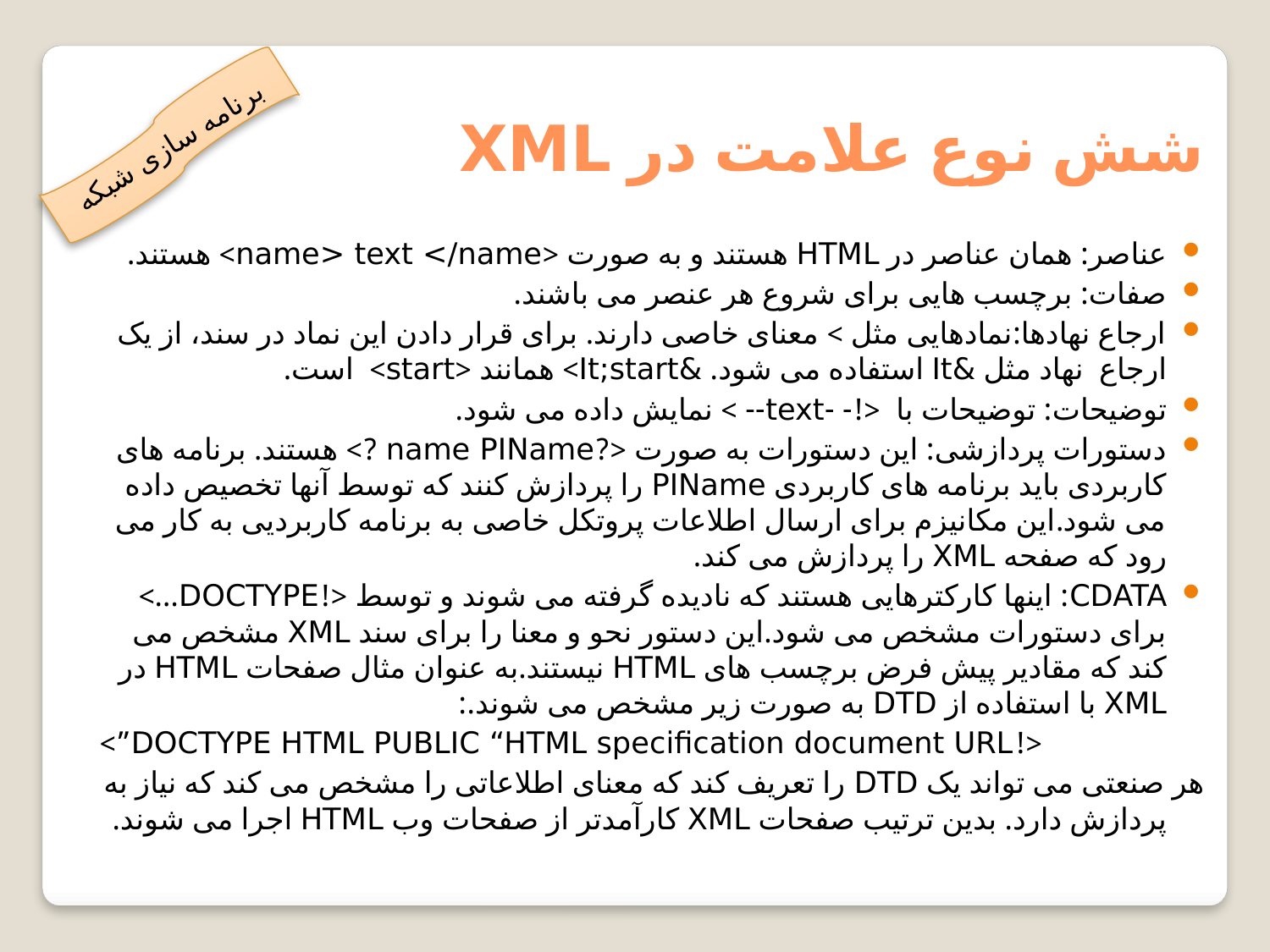

شش نوع علامت در XML
برنامه سازی شبکه
عناصر: همان عناصر در HTML هستند و به صورت <name> text </name> هستند.
صفات: برچسب هایی برای شروع هر عنصر می باشند.
ارجاع نهادها:نمادهایی مثل > معنای خاصی دارند. برای قرار دادن این نماد در سند، از یک ارجاع  نهاد مثل &It استفاده می شود. &It;start> همانند <start>  است.
توضیحات: توضیحات با  <!- -text-- > نمایش داده می شود.
دستورات پردازشی: این دستورات به صورت <?name PIName ?> هستند. برنامه های کاربردی باید برنامه های کاربردی PIName را پردازش کنند که توسط آنها تخصیص داده می شود.این مکانیزم برای ارسال اطلاعات پروتکل خاصی به برنامه کاربردیی به کار می رود که صفحه XML را پردازش می کند.
CDATA: اینها کارکترهایی هستند که نادیده گرفته می شوند و توسط <!DOCTYPE…> برای دستورات مشخص می شود.این دستور نحو و معنا را برای سند XML مشخص می کند که مقادیر پیش فرض برچسب های HTML نیستند.به عنوان مثال صفحات HTML در XML با استفاده از DTD به صورت زیر مشخص می شوند.:
<!DOCTYPE HTML PUBLIC “HTML specification document URL”>
هر صنعتی می تواند یک DTD را تعریف کند که معنای اطلاعاتی را مشخص می کند که نیاز به پردازش دارد. بدین ترتیب صفحات XML کارآمدتر از صفحات وب HTML اجرا می شوند.